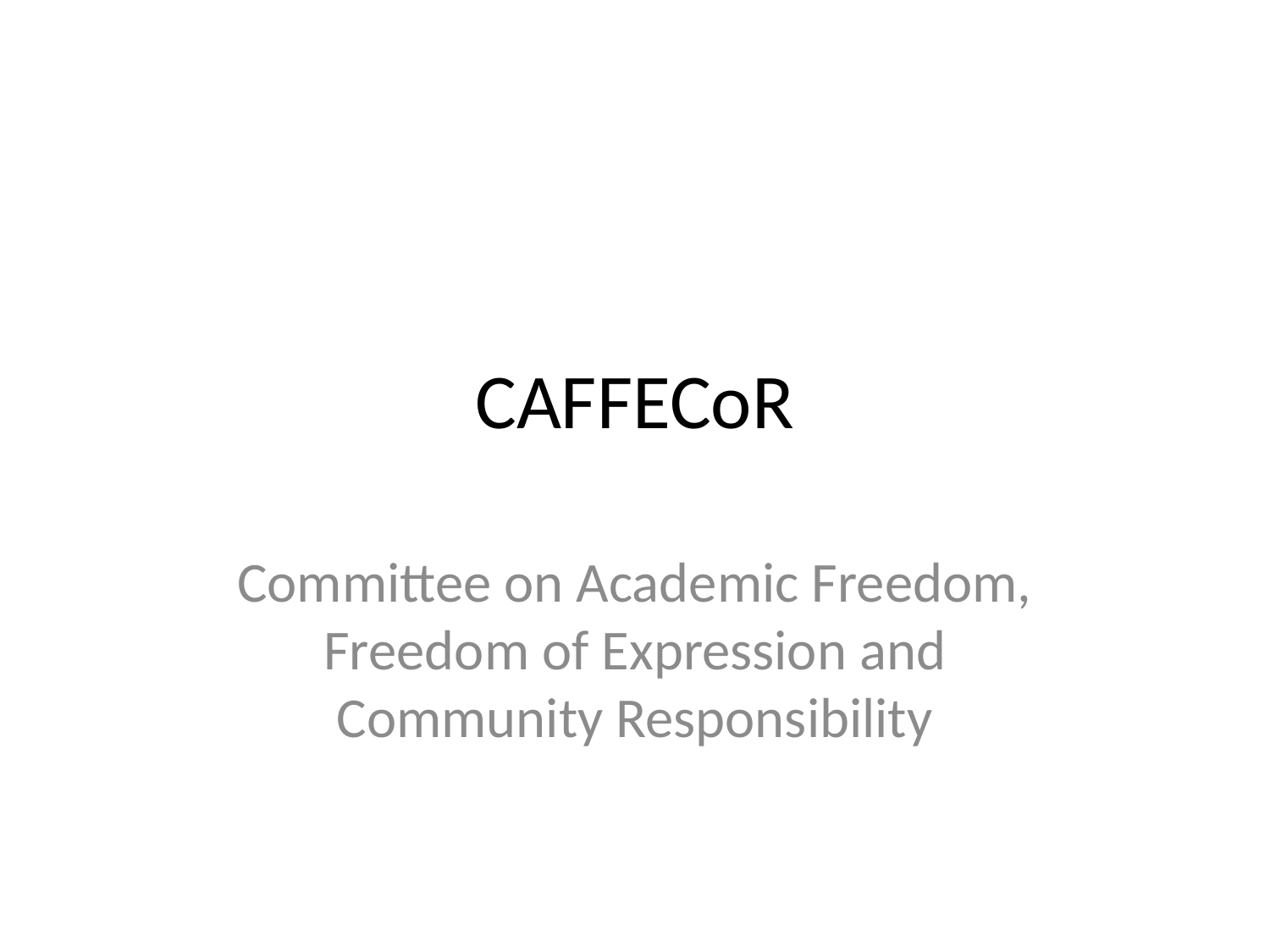

# CAFFECoR
Committee on Academic Freedom, Freedom of Expression and Community Responsibility